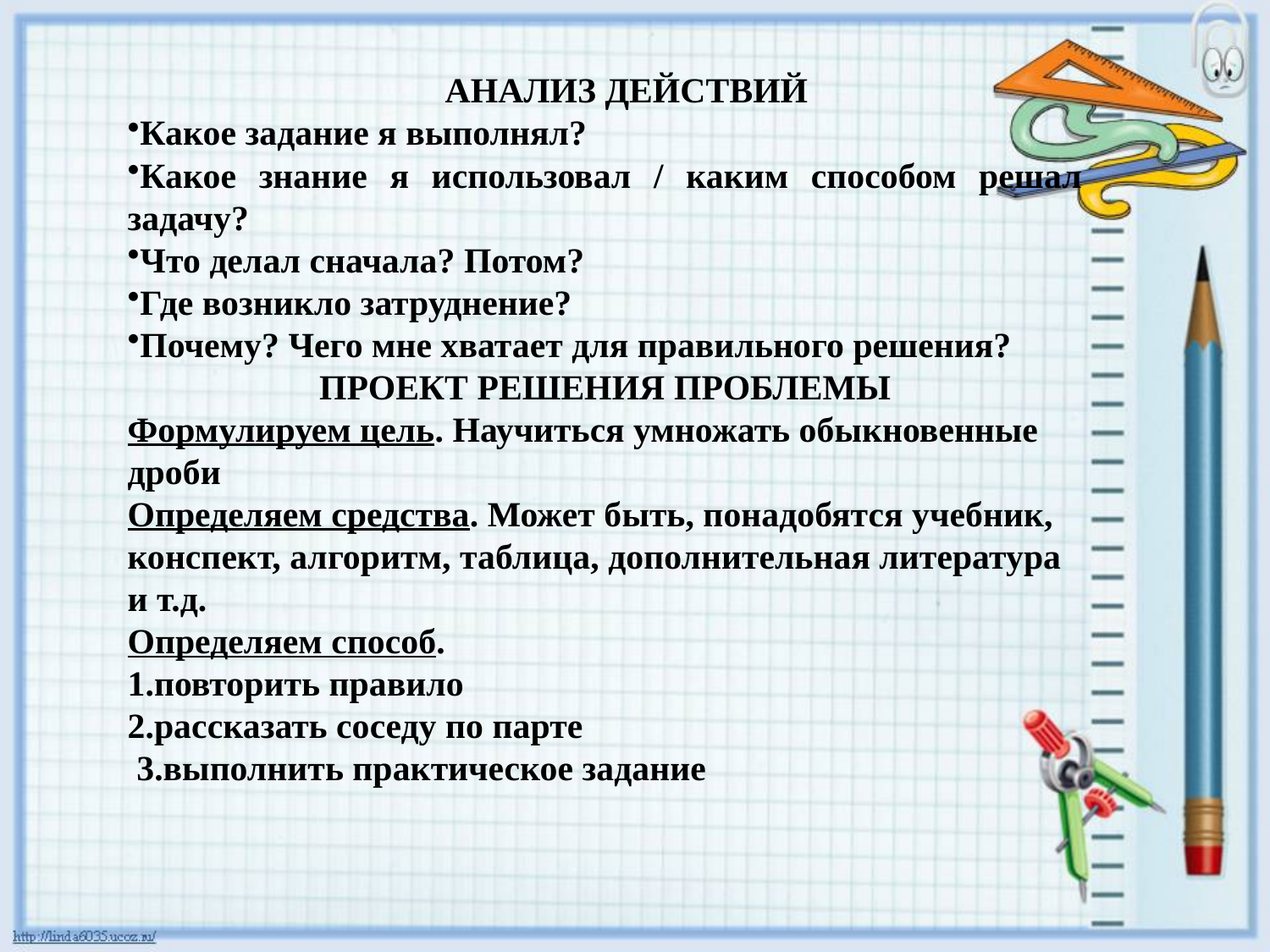

АНАЛИЗ ДЕЙСТВИЙ
Какое задание я выполнял?
Какое знание я использовал / каким способом решал задачу?
Что делал сначала? Потом?
Где возникло затруднение?
Почему? Чего мне хватает для правильного решения?
ПРОЕКТ РЕШЕНИЯ ПРОБЛЕМЫ
Формулируем цель. Научиться умножать обыкновенные дроби
Определяем средства. Может быть, понадобятся учебник, конспект, алгоритм, таблица, дополнительная литература и т.д.
Определяем способ.
1.повторить правило
2.рассказать соседу по парте
 3.выполнить практическое задание